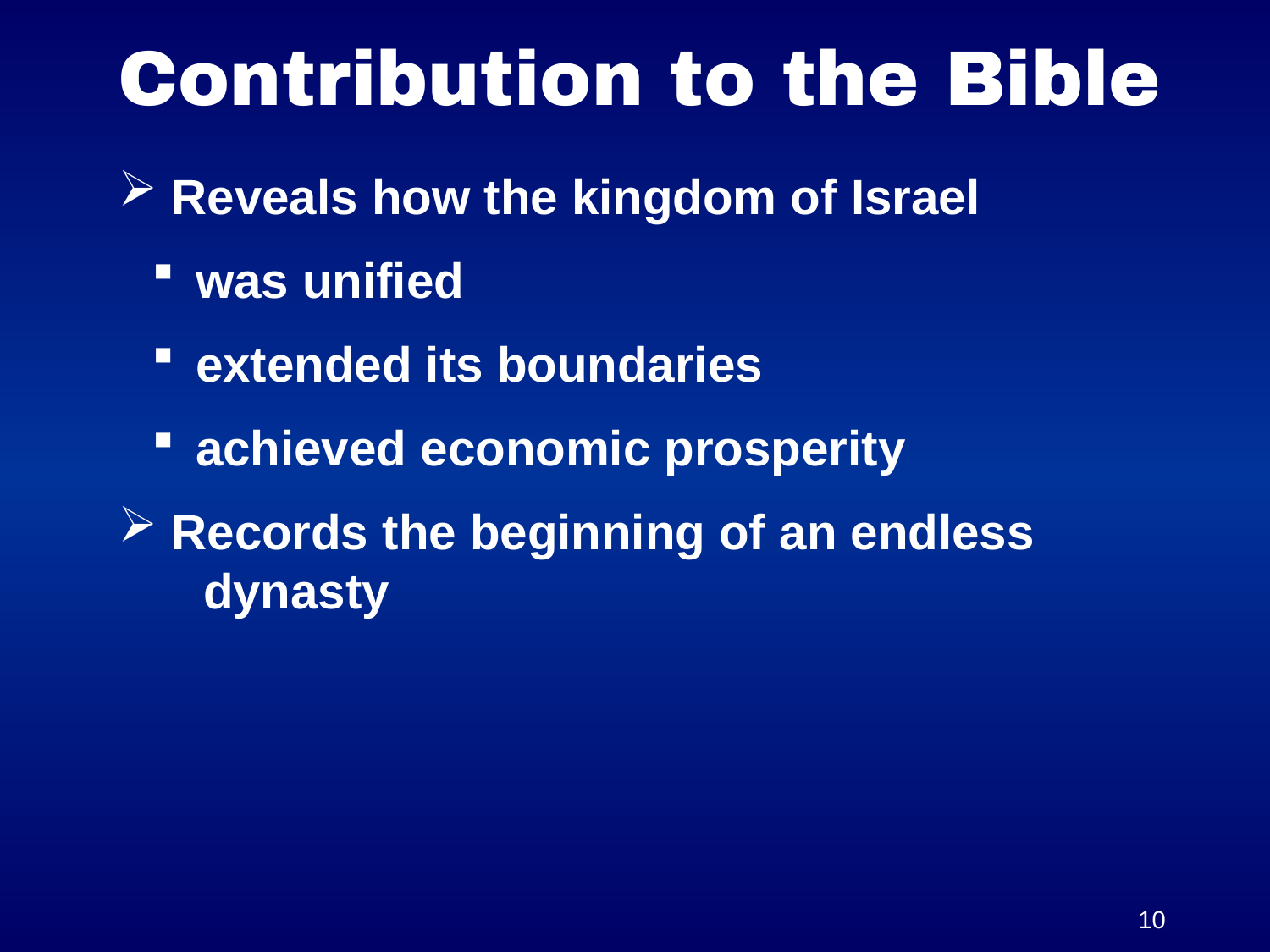

# Contribution to the Bible

 Reveals how the kingdom of Israel
 was unified
 extended its boundaries
 achieved economic prosperity
 Records the beginning of an endless
    dynasty
10